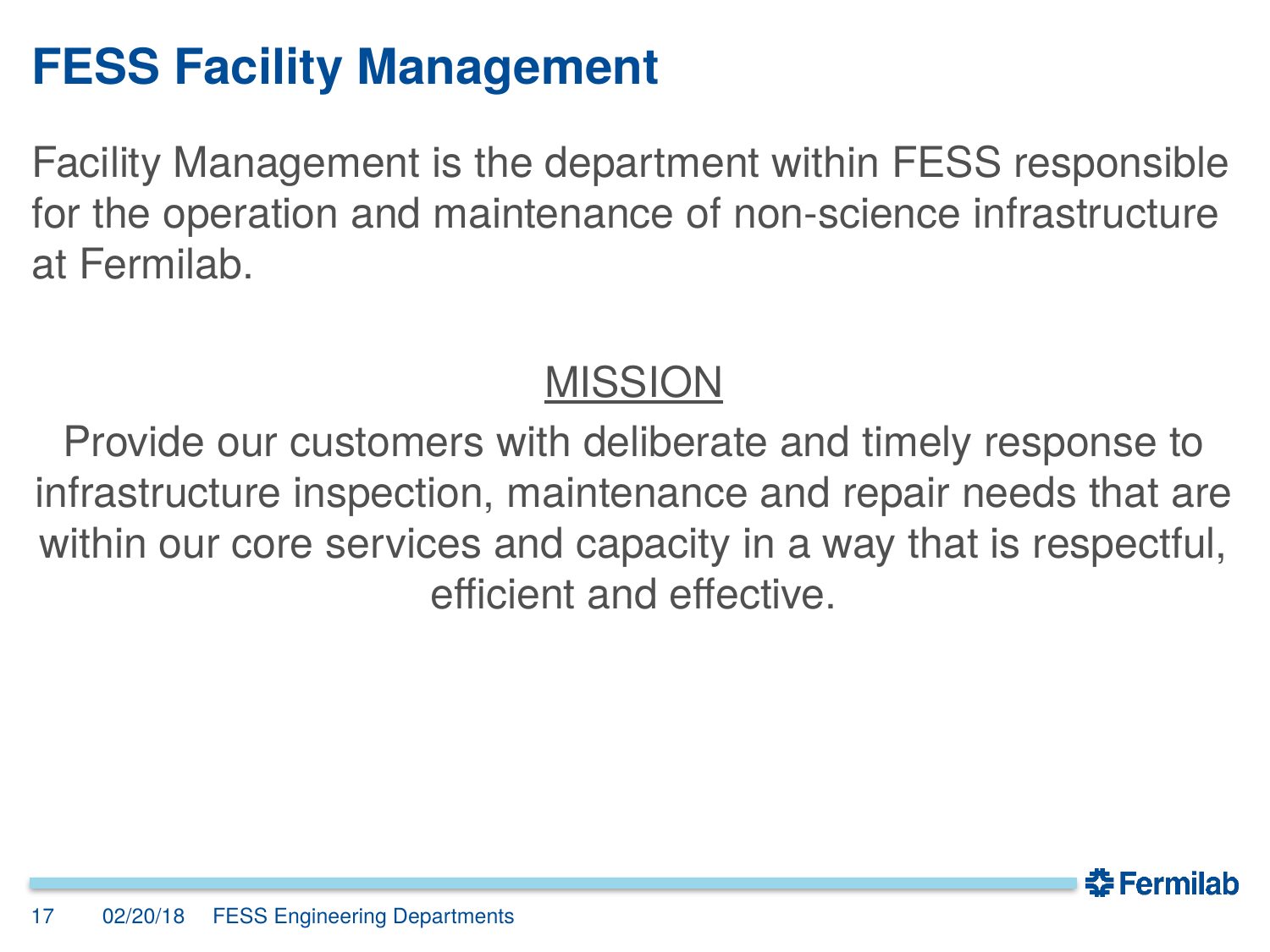

# FESS Facility Management
Facility Management is the department within FESS responsible for the operation and maintenance of non-science infrastructure at Fermilab.

MISSION
Provide our customers with deliberate and timely response to infrastructure inspection, maintenance and repair needs that are within our core services and capacity in a way that is respectful, efficient and effective.

17
02/20/18
FESS Engineering Departments